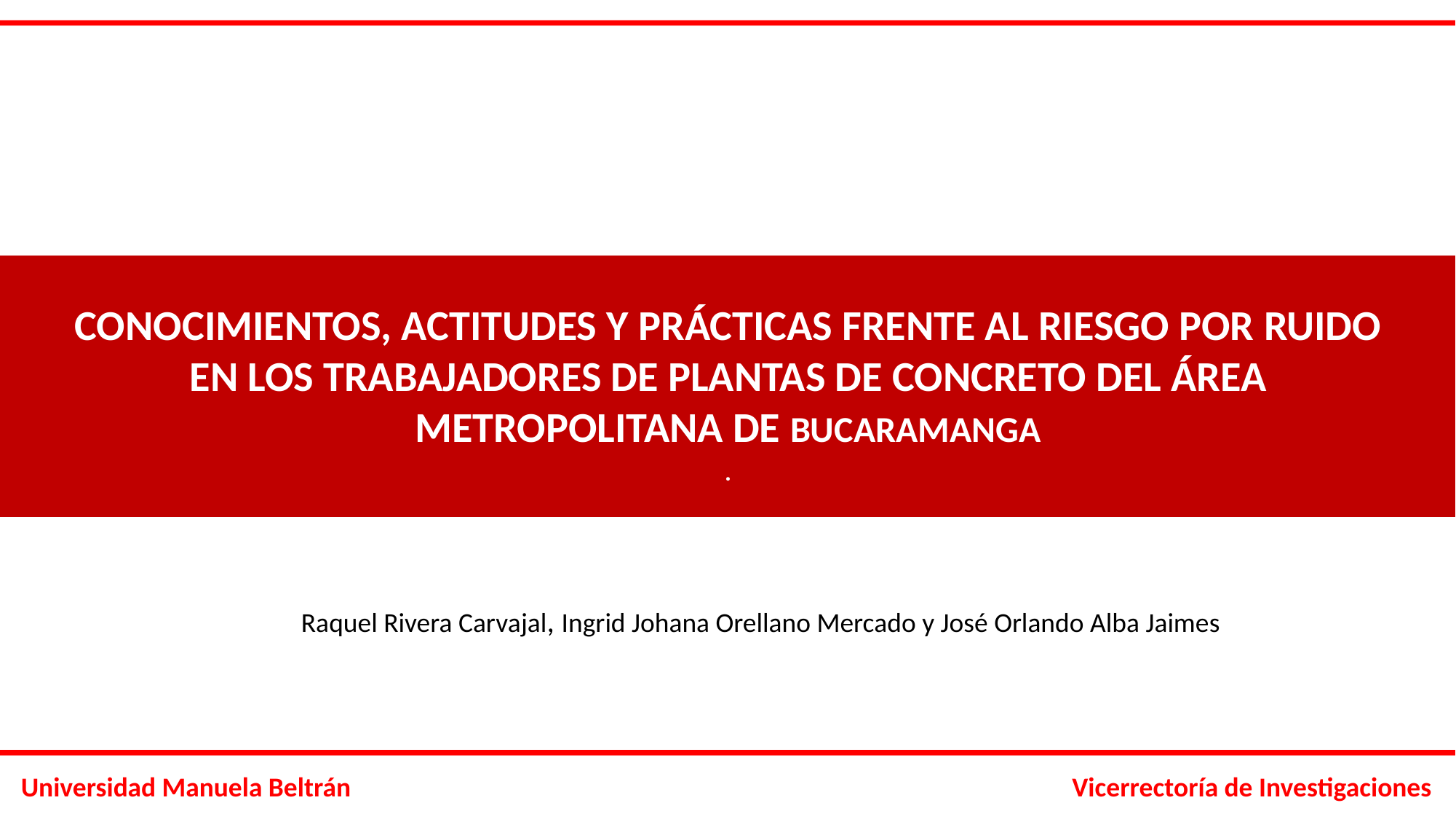

CONOCIMIENTOS, ACTITUDES Y PRÁCTICAS FRENTE AL RIESGO POR RUIDO EN LOS TRABAJADORES DE PLANTAS DE CONCRETO DEL ÁREA METROPOLITANA DE BUCARAMANGA
.

Raquel Rivera Carvajal, Ingrid Johana Orellano Mercado y José Orlando Alba Jaimes